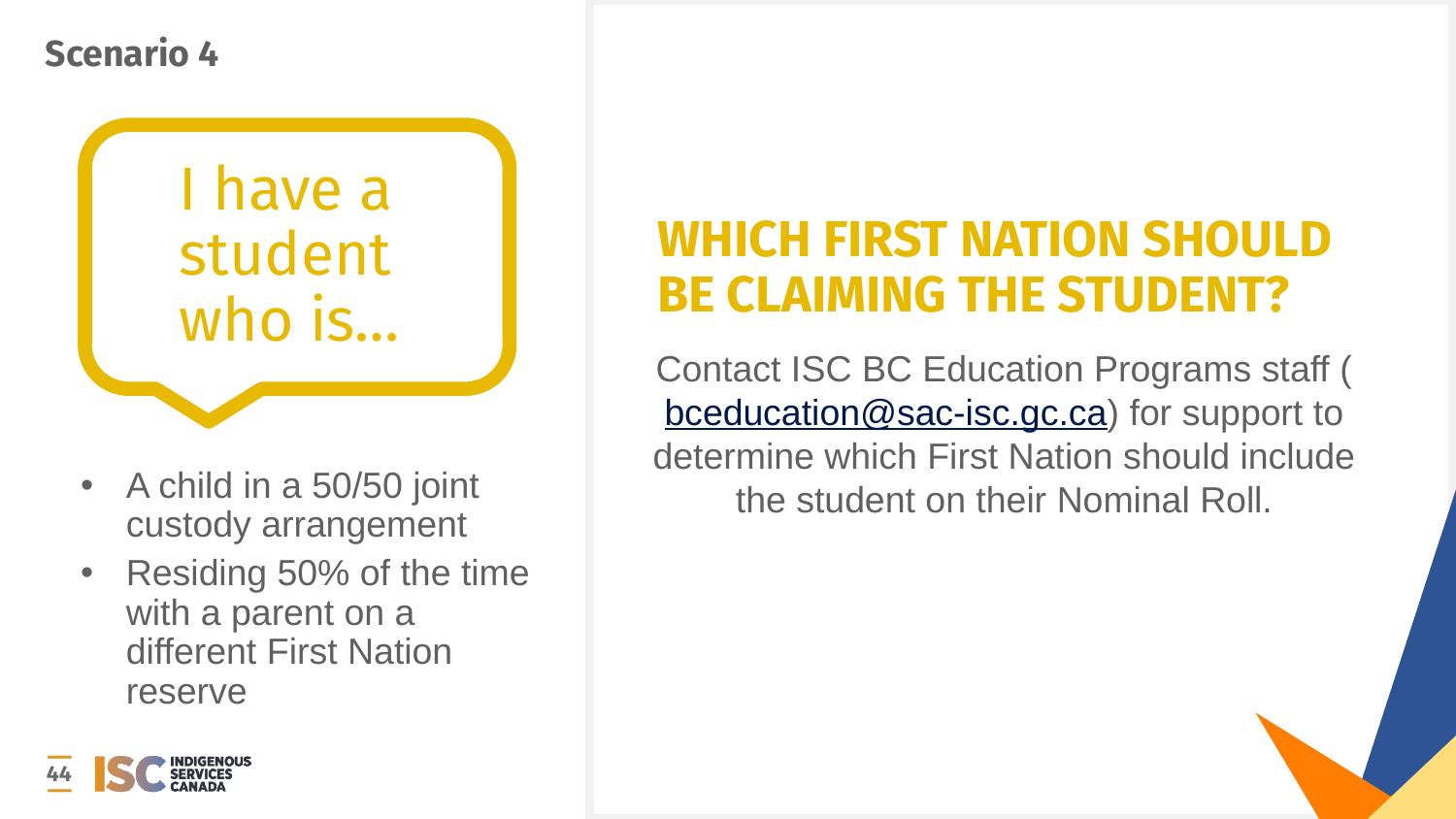

Scenario 4

I have a student who is…
WHICH FIRST NATION SHOULD BE CLAIMING THE STUDENT?
Contact ISC BC Education Programs staff (bceducation@sac-isc.gc.ca) for support to determine which First Nation should include the student on their Nominal Roll.

A child in a 50/50 joint custody arrangement
Residing 50% of the time with a parent on a different First Nation reserve

44